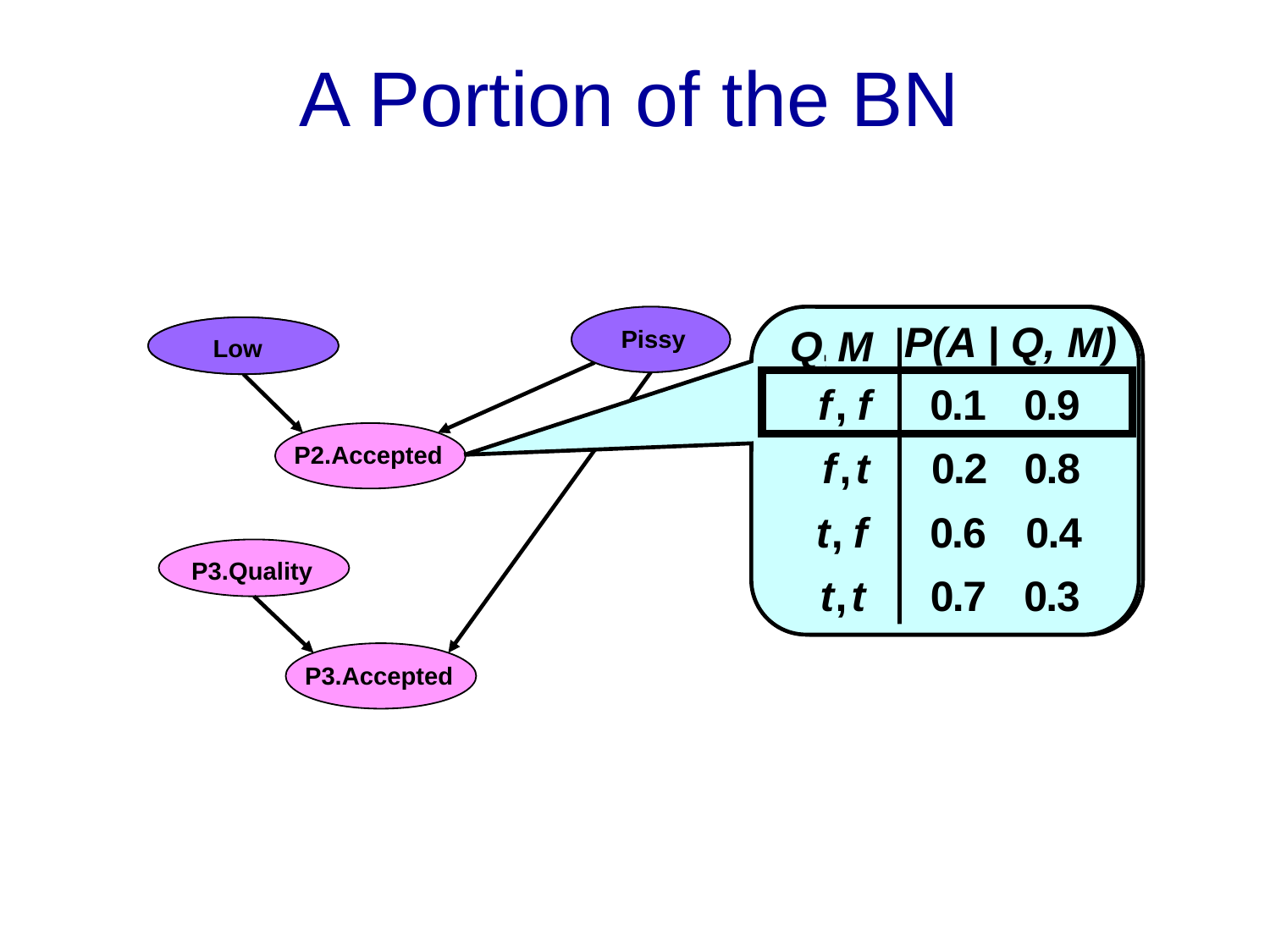

# A Portion of the BN

r2.Mood

Pissy

P(A | Q, M)
Q
,
 M

f
,
f
0
.
1
0
.
9
f
,
t
0
.
2
0
.
8
t
,
f
0
.
6
0
.
4
t
,
t
0
.
7
0
.
3

P(A | Q, M)
Q
,
 M

f
,
f
0
.
1
0
.
9
f
,
t
0
.
2
0
.
8
t
,
f
0
.
6
0
.
4
t
,
t
0
.
7
0
.
3

P2.Quality

Low

P2.Accepted

P3.Quality

P3.Accepted